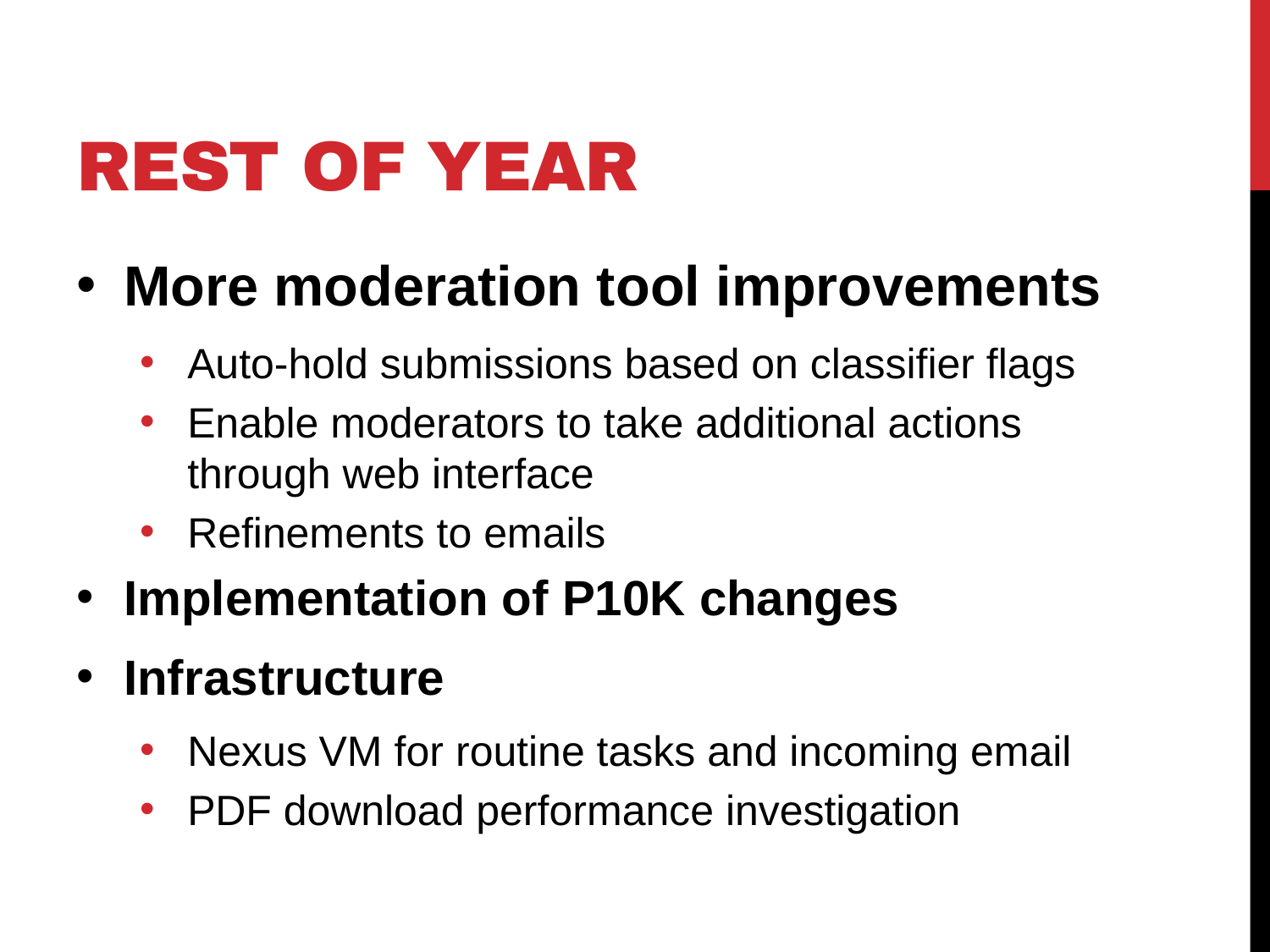

# Rest of Year
More moderation tool improvements
Auto-hold submissions based on classifier flags
Enable moderators to take additional actions through web interface
Refinements to emails
Implementation of P10K changes
Infrastructure
Nexus VM for routine tasks and incoming email
PDF download performance investigation